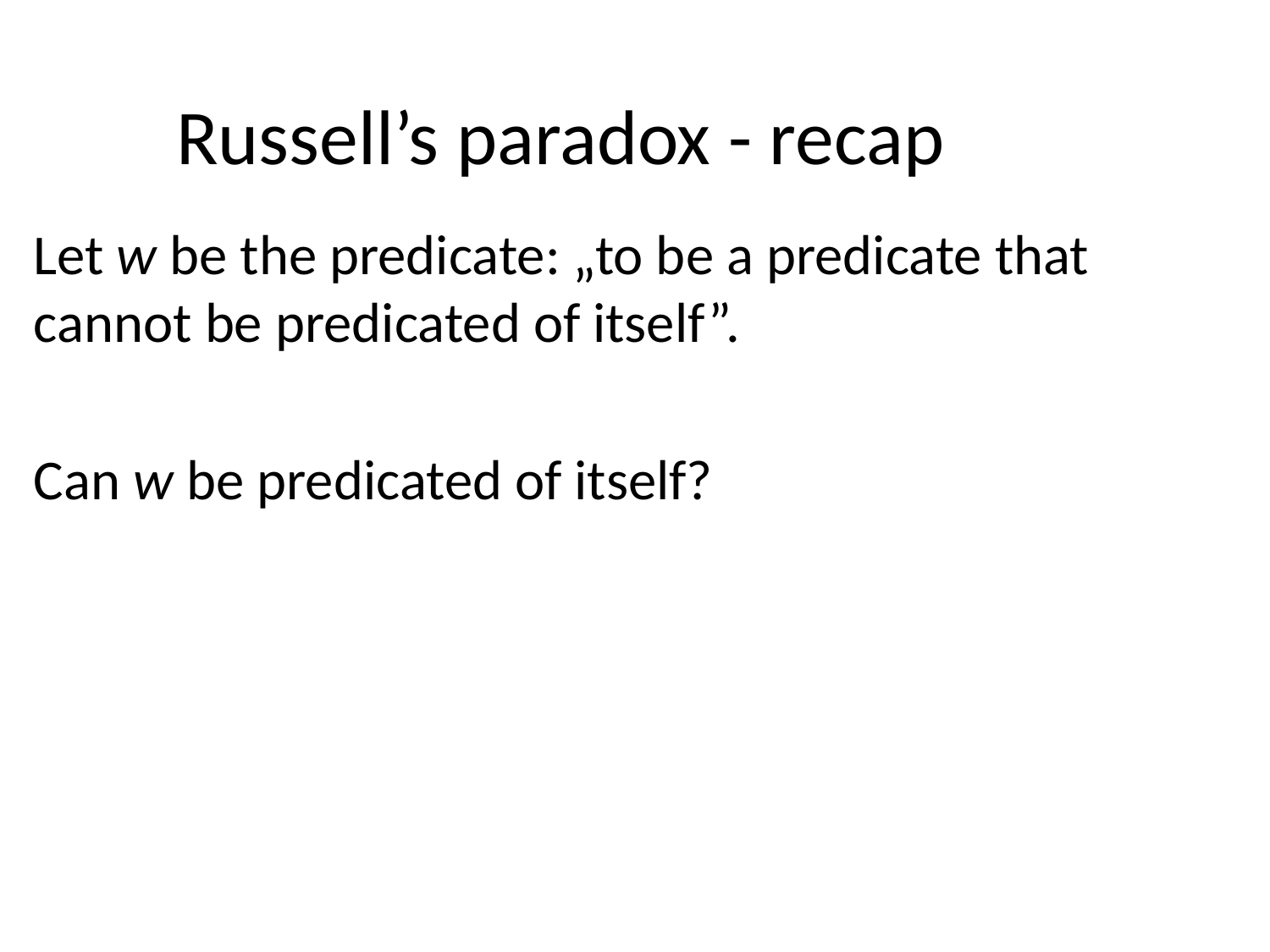

# Russell’s paradox - recap
Let w be the predicate: „to be a predicate that cannot be predicated of itself”.

Can w be predicated of itself?